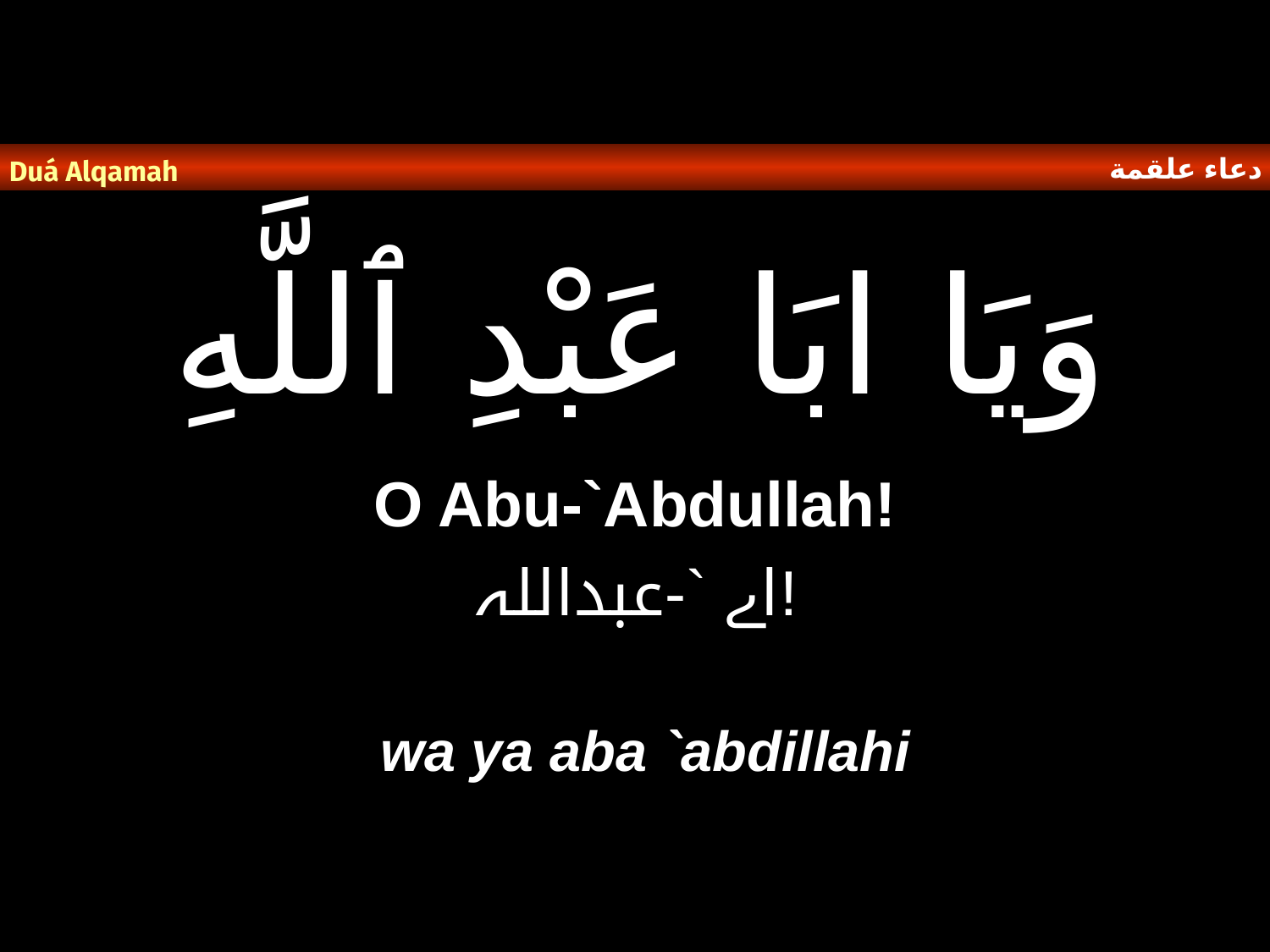

دعاء علقمة
Duá Alqamah
# وَيَا ابَا عَبْدِ ٱللَّهِ
O Abu-`Abdullah!
اے `-عبداللہ!
wa ya aba `abdillahi